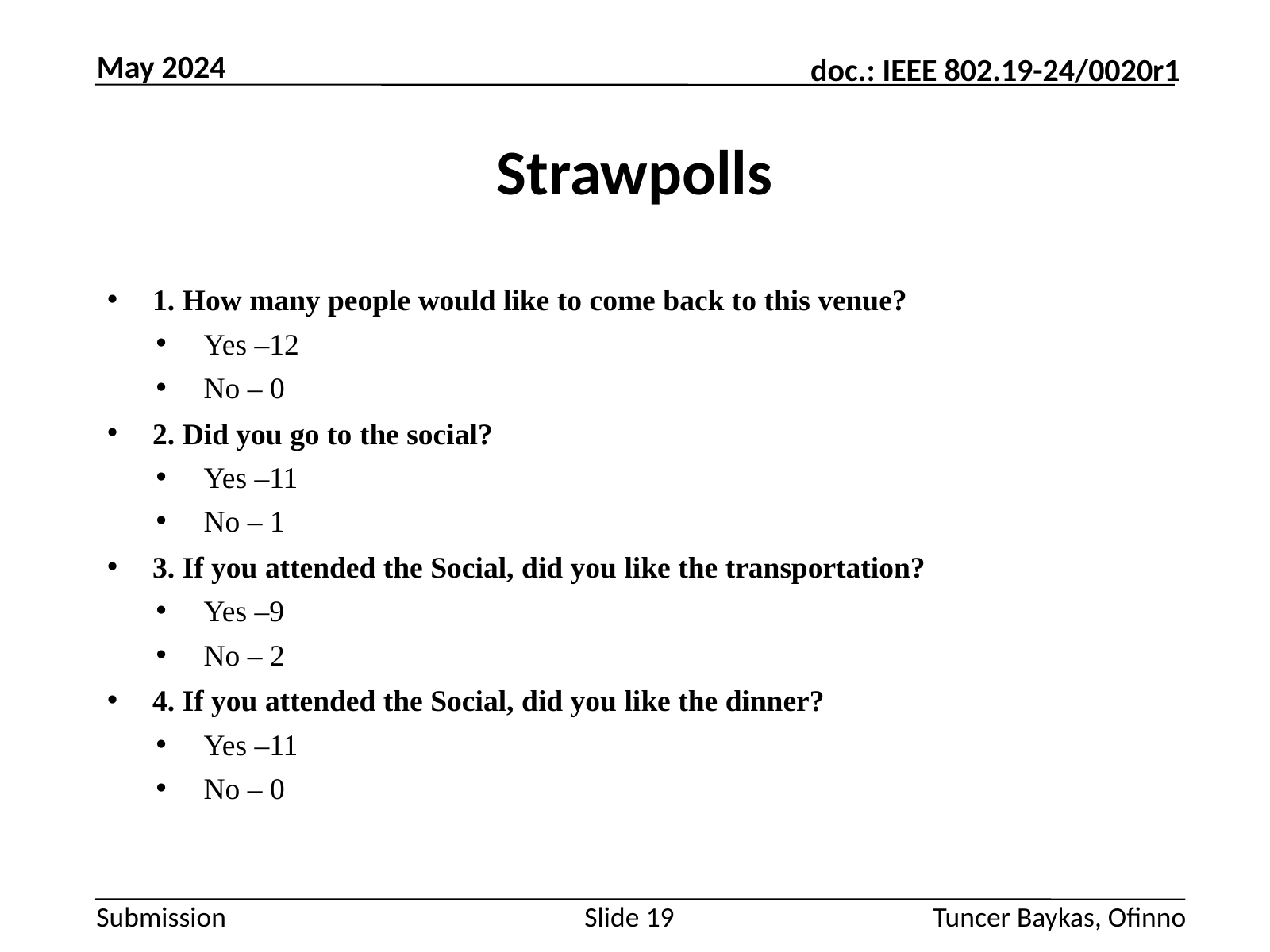

May 2024
# Strawpolls
1. How many people would like to come back to this venue?
Yes –12
No – 0
2. Did you go to the social?
Yes –11
No – 1
3. If you attended the Social, did you like the transportation?
Yes –9
No – 2
4. If you attended the Social, did you like the dinner?
Yes –11
No – 0

Slide 19
Tuncer Baykas, Ofinno